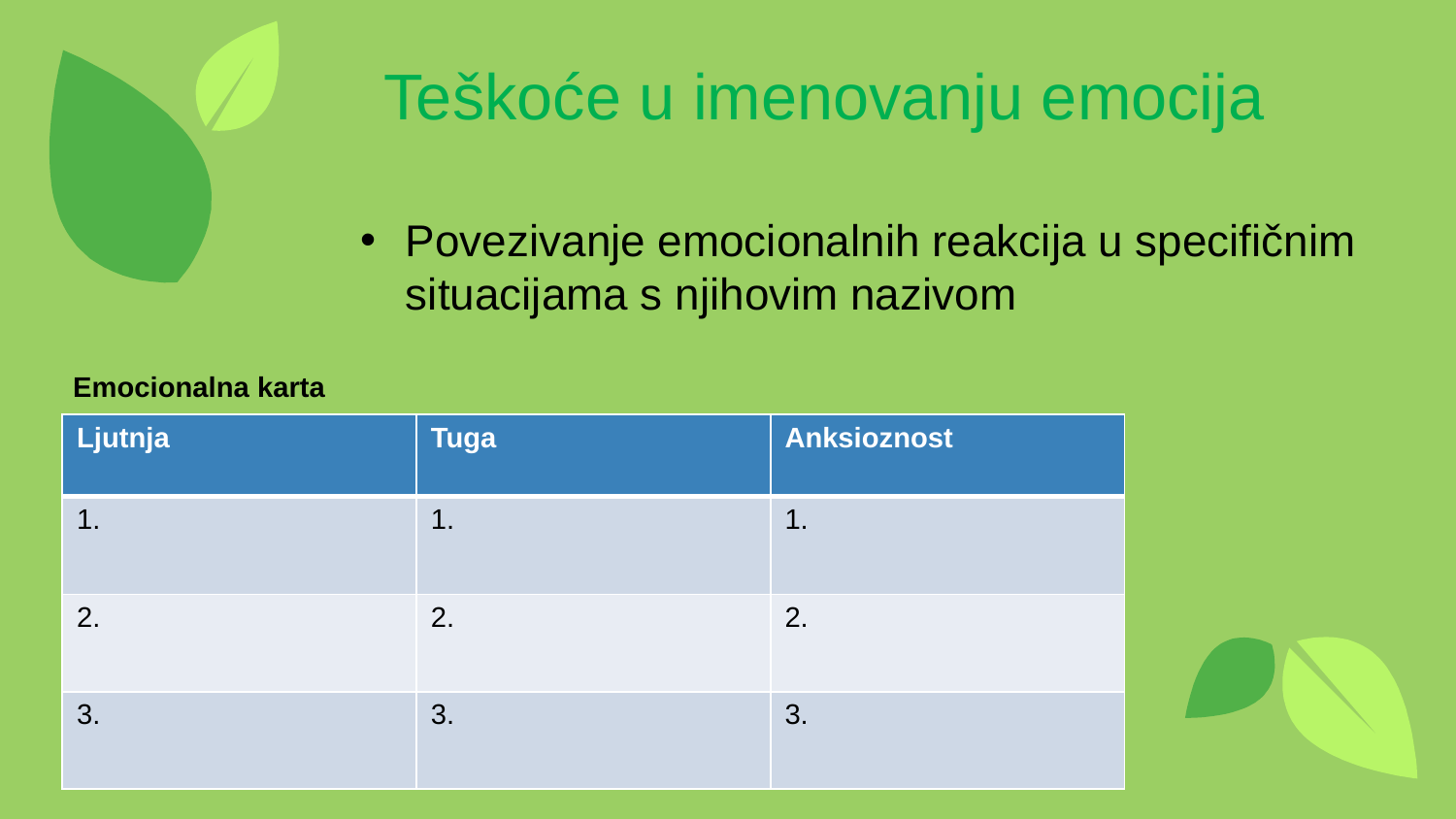

Teškoće u imenovanju emocija
Povezivanje emocionalnih reakcija u specifičnim situacijama s njihovim nazivom
Emocionalna karta
| Ljutnja | Tuga | Anksioznost |
| --- | --- | --- |
| 1. | 1. | 1. |
| 2. | 2. | 2. |
| 3. | 3. | 3. |